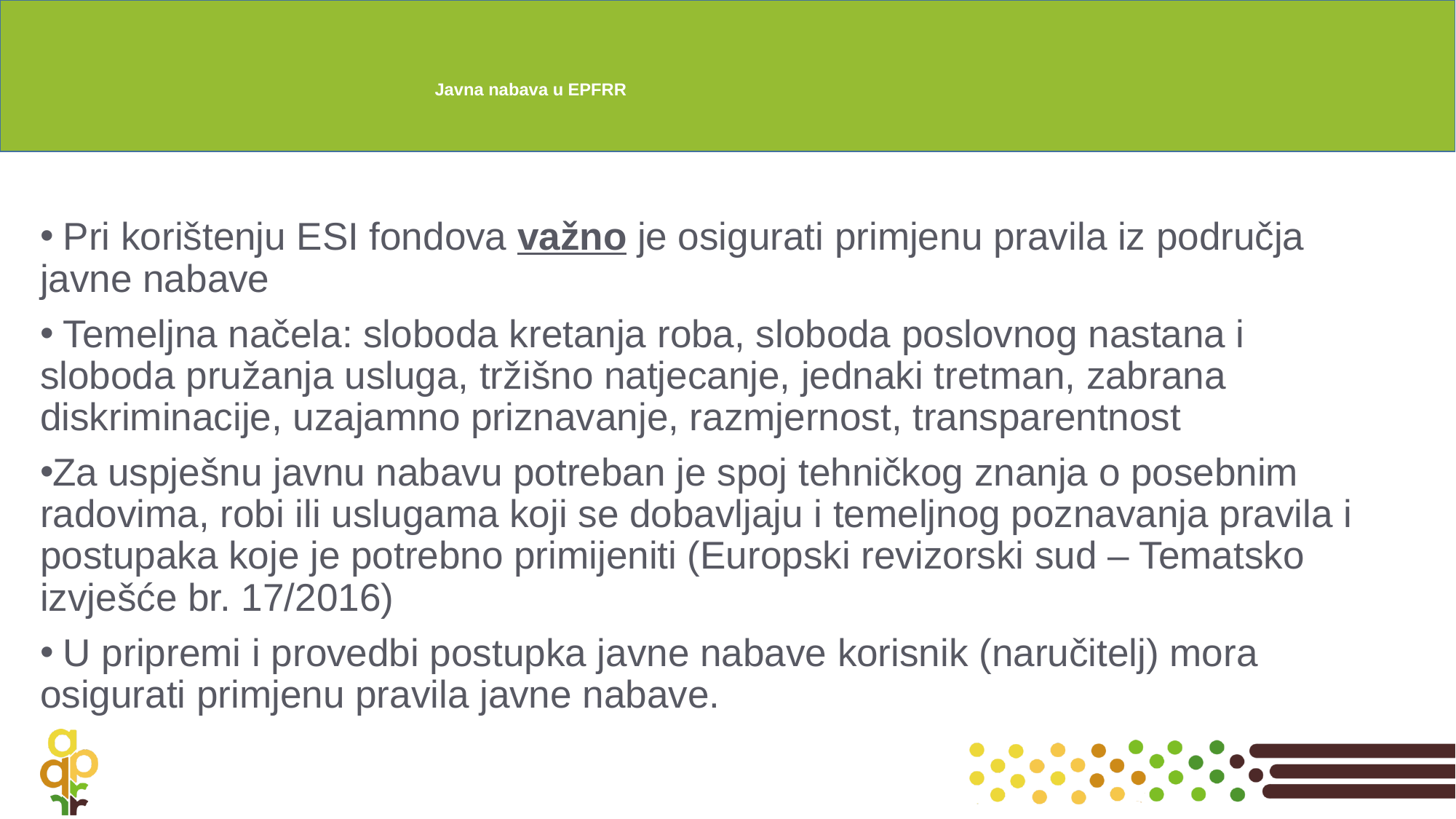

# Javna nabava u EPFRR

 Pri korištenju ESI fondova važno je osigurati primjenu pravila iz područja javne nabave
 Temeljna načela: sloboda kretanja roba, sloboda poslovnog nastana i sloboda pružanja usluga, tržišno natjecanje, jednaki tretman, zabrana diskriminacije, uzajamno priznavanje, razmjernost, transparentnost
Za uspješnu javnu nabavu potreban je spoj tehničkog znanja o posebnim radovima, robi ili uslugama koji se dobavljaju i temeljnog poznavanja pravila i postupaka koje je potrebno primijeniti (Europski revizorski sud – Tematsko izvješće br. 17/2016)
 U pripremi i provedbi postupka javne nabave korisnik (naručitelj) mora osigurati primjenu pravila javne nabave.